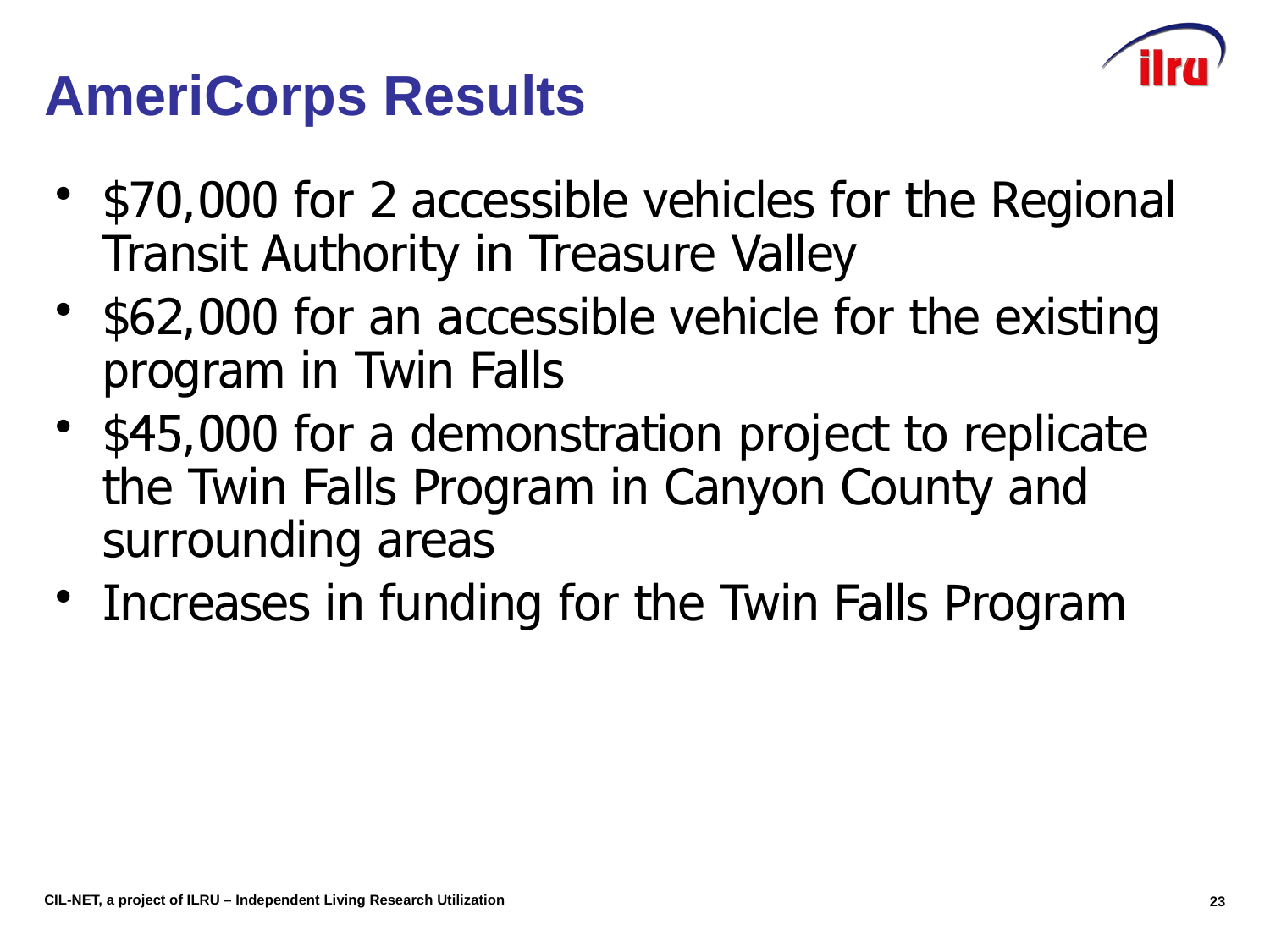

# AmeriCorps Results
$70,000 for 2 accessible vehicles for the Regional Transit Authority in Treasure Valley
$62,000 for an accessible vehicle for the existing program in Twin Falls
$45,000 for a demonstration project to replicate the Twin Falls Program in Canyon County and surrounding areas
Increases in funding for the Twin Falls Program
23